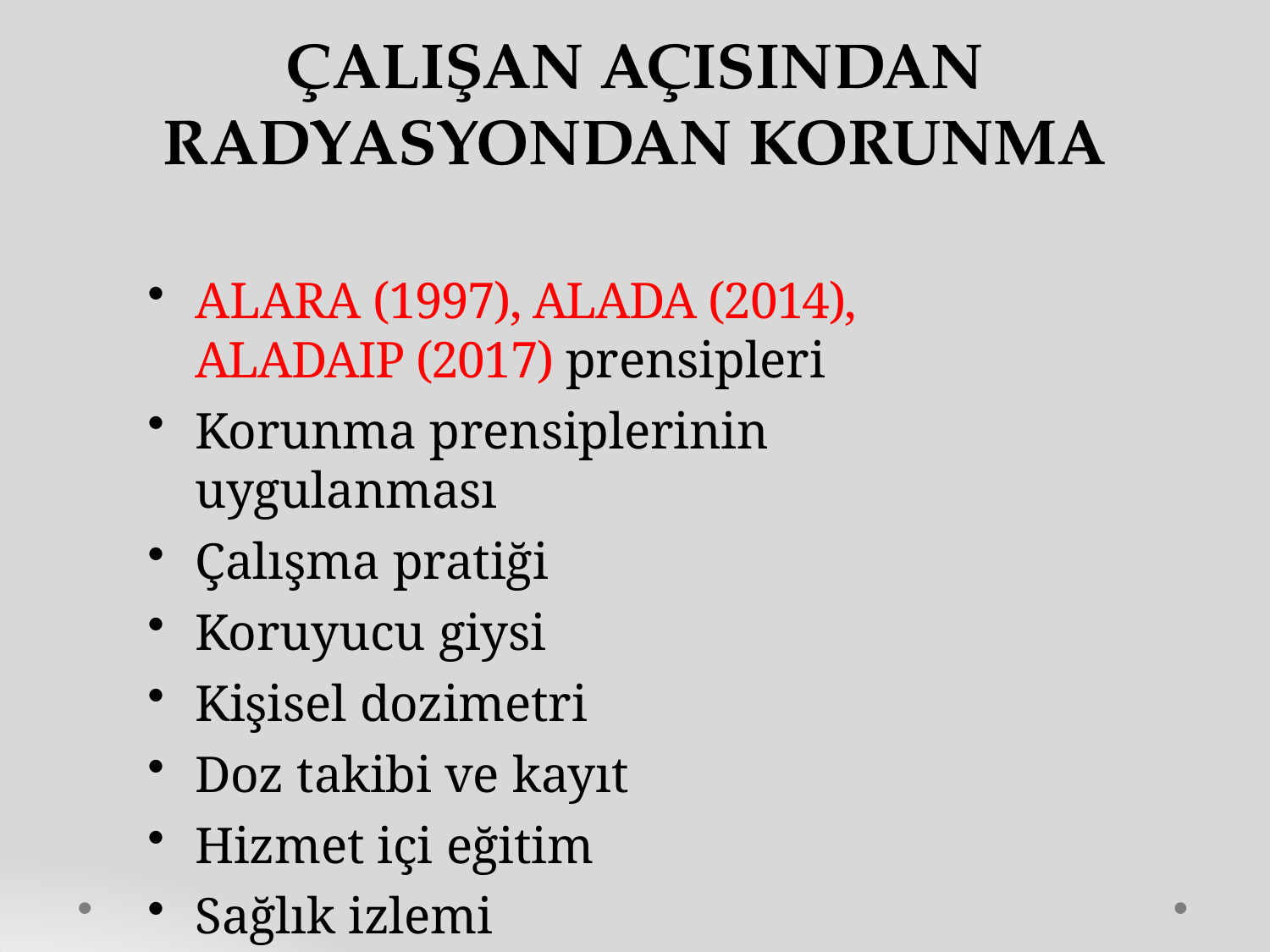

# ÇALIŞAN AÇISINDAN
RADYASYONDAN KORUNMA
ALARA (1997), ALADA (2014), ALADAIP (2017) prensipleri
Korunma prensiplerinin uygulanması
Çalışma pratiği
Koruyucu giysi
Kişisel dozimetri
Doz takibi ve kayıt
Hizmet içi eğitim
Sağlık izlemi